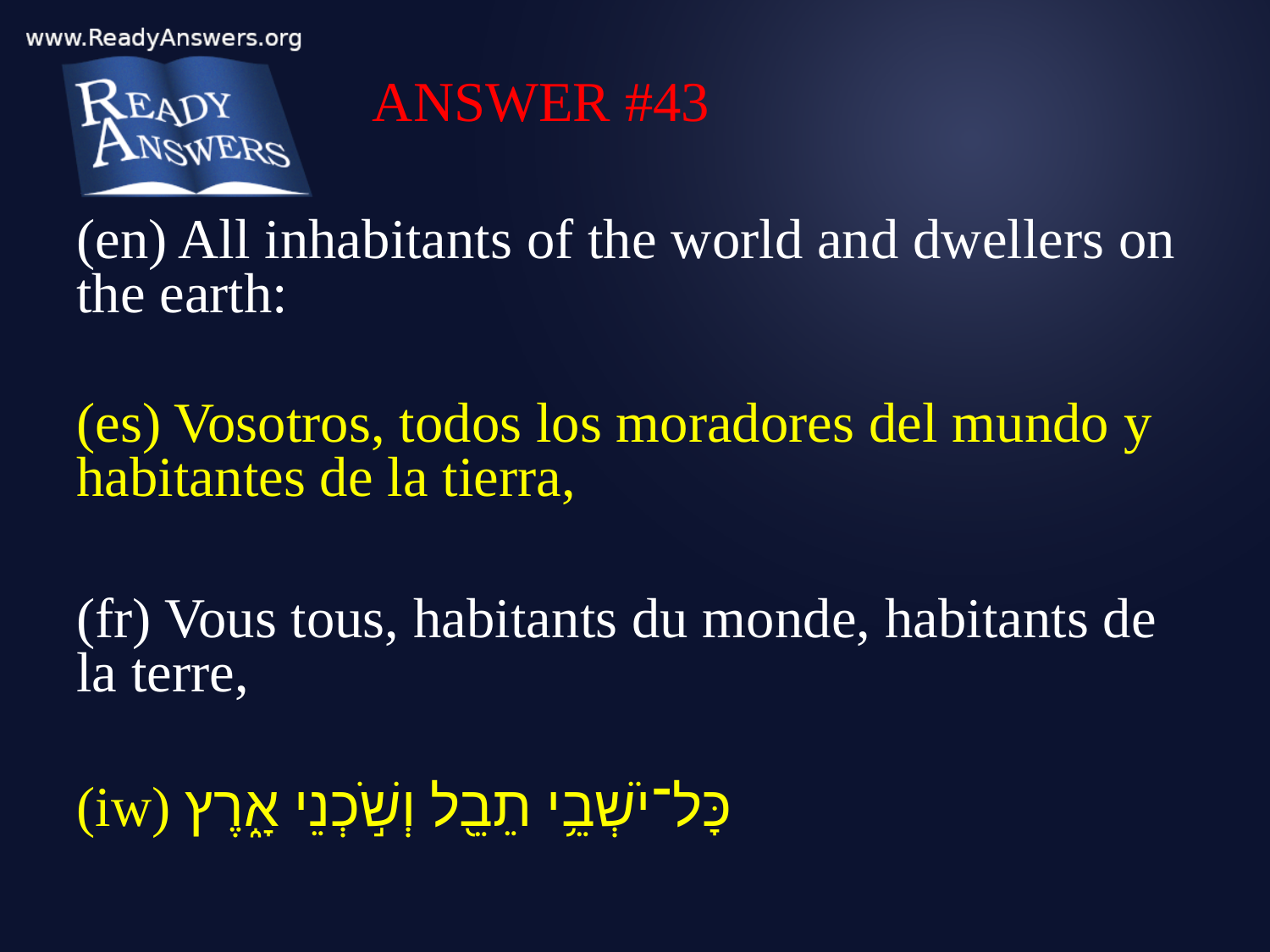

ANSWER #43
(en) All inhabitants of the world and dwellers on the earth:
(es) Vosotros, todos los moradores del mundo y habitantes de la tierra,
(fr) Vous tous, habitants du monde, habitants de la terre,
(iw) כָּל־יֹשְׁבֵ֥י תֵבֵ֖ל וְשֹׁ֣כְנֵי אָ֑רֶץ